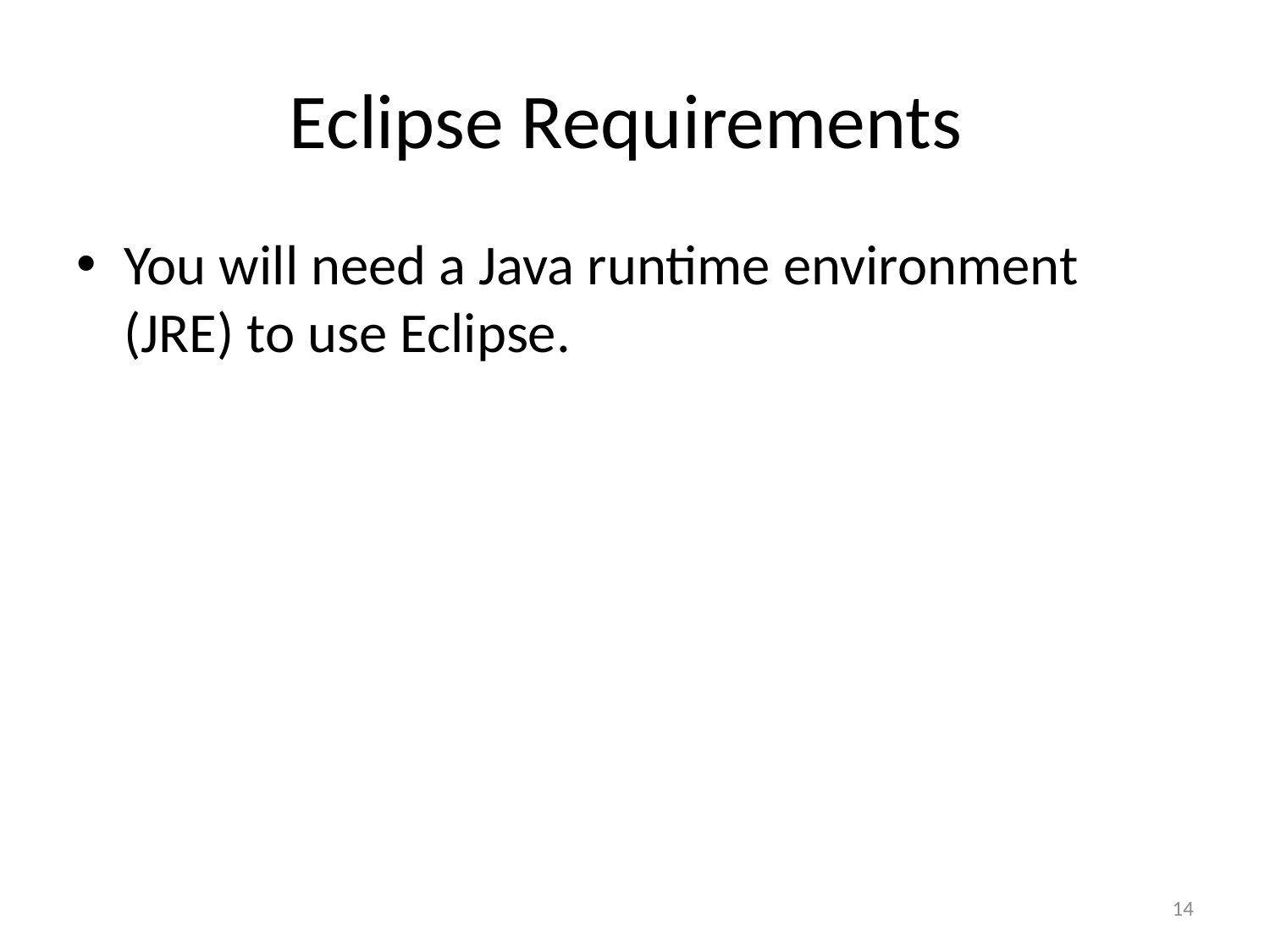

# Eclipse Requirements
You will need a Java runtime environment (JRE) to use Eclipse.
14